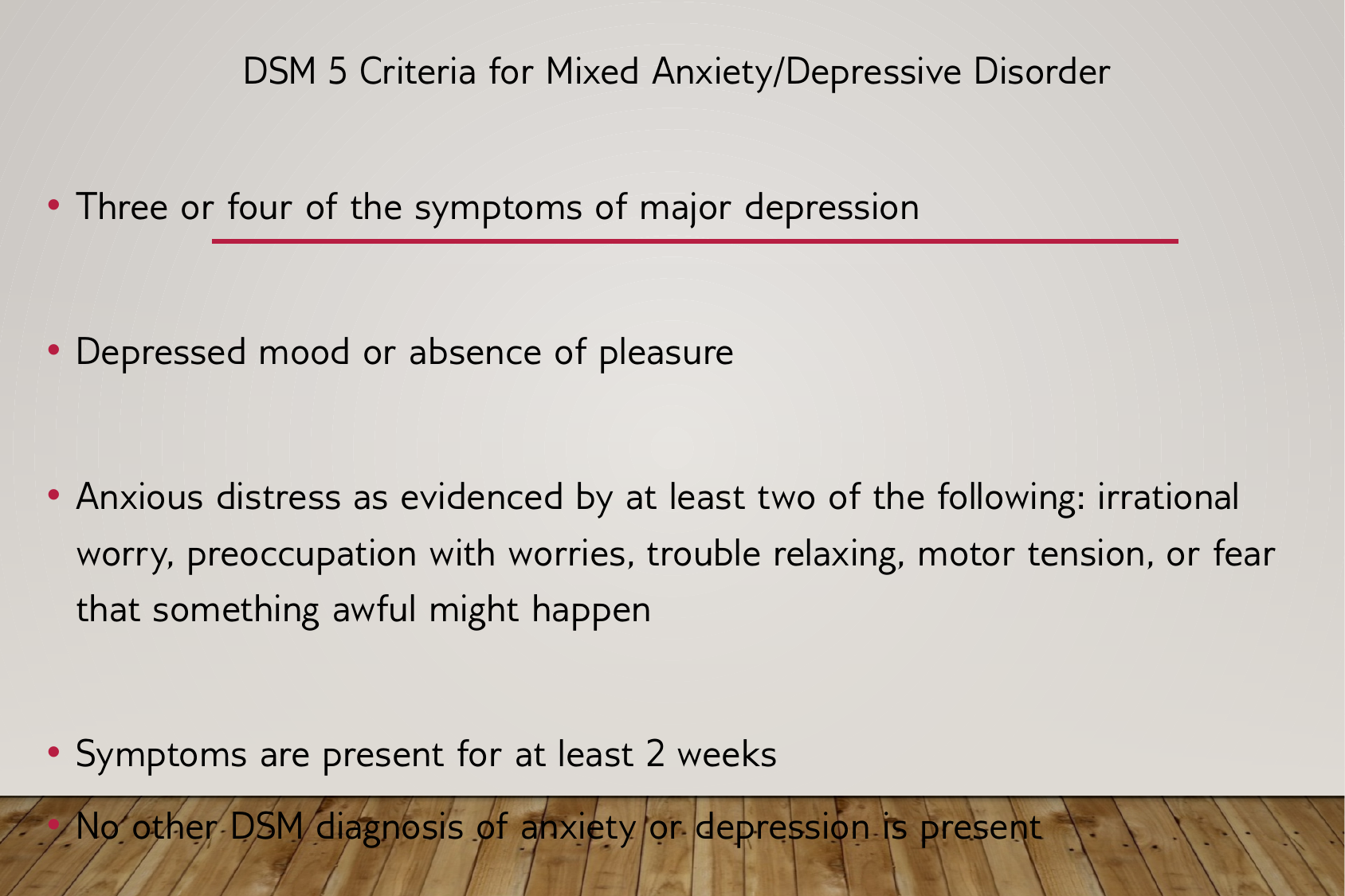

DSM 5 Criteria for Mixed Anxiety/Depressive Disorder

Three or four of the symptoms of major depression

Depressed mood or absence of pleasure

Anxious distress as evidenced by at least two of the following: irrational worry, preoccupation with worries, trouble relaxing, motor tension, or fear that something awful might happen

Symptoms are present for at least 2 weeks
No other DSM diagnosis of anxiety or depression is present